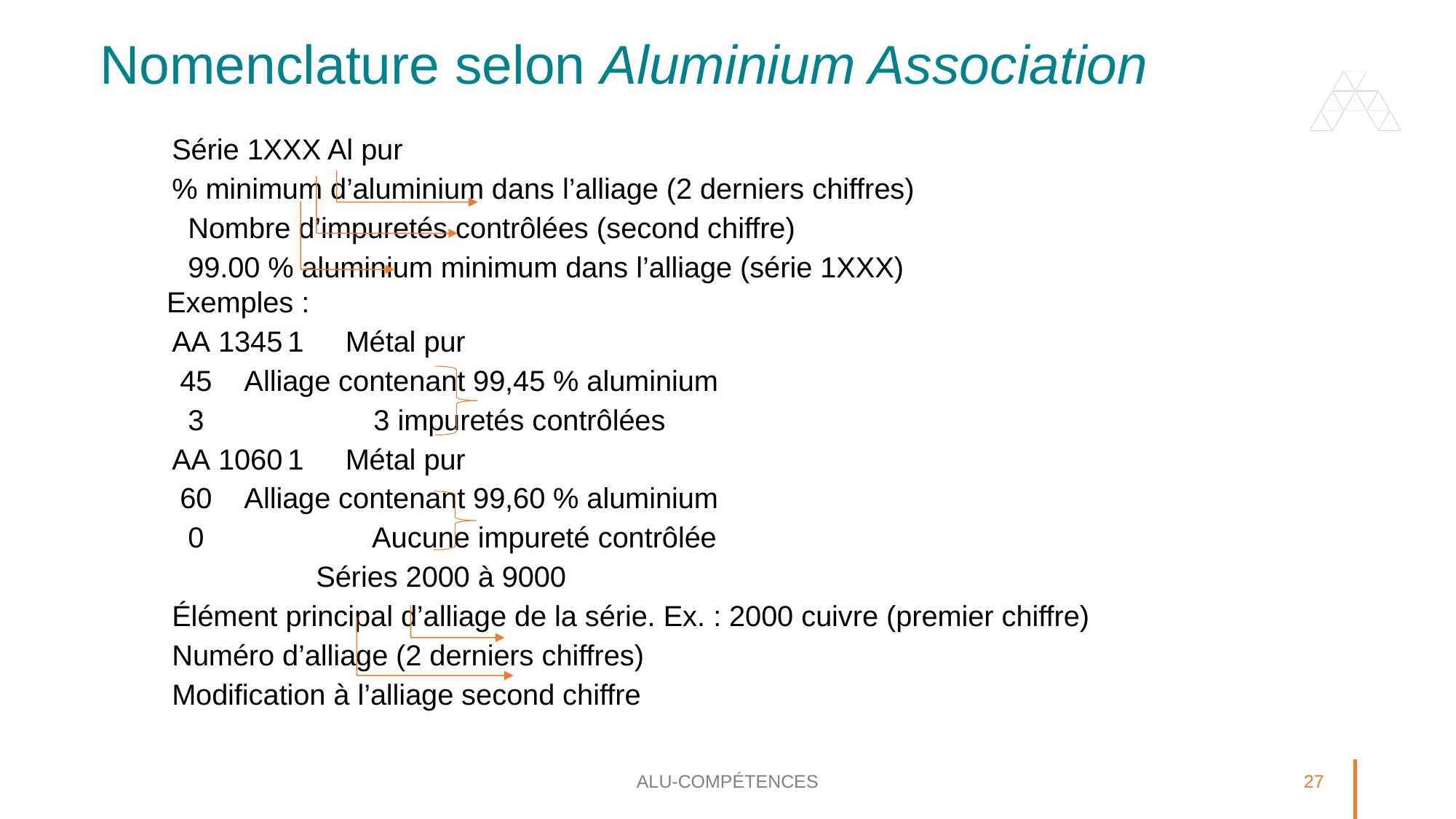

# Nomenclature selon Aluminium Association
	Série 1XXX Al pur
				% minimum d’aluminium dans l’alliage (2 derniers chiffres)
				  Nombre d’impuretés contrôlées (second chiffre)
				  99.00 % aluminium minimum dans l’alliage (série 1XXX)
	Exemples :
		AA 1345	1	Métal pur
			 45		  Alliage contenant 99,45 % aluminium
			  3	                  3 impuretés contrôlées
		AA 1060	1	Métal pur
			 60		  Alliage contenant 99,60 % aluminium
			  0	                  Aucune impureté contrôlée
	                  Séries 2000 à 9000
					Élément principal d’alliage de la série. Ex. : 2000 cuivre (premier chiffre)
					Numéro d’alliage (2 derniers chiffres)
					Modification à l’alliage second chiffre

ALU-COMPÉTENCES
27